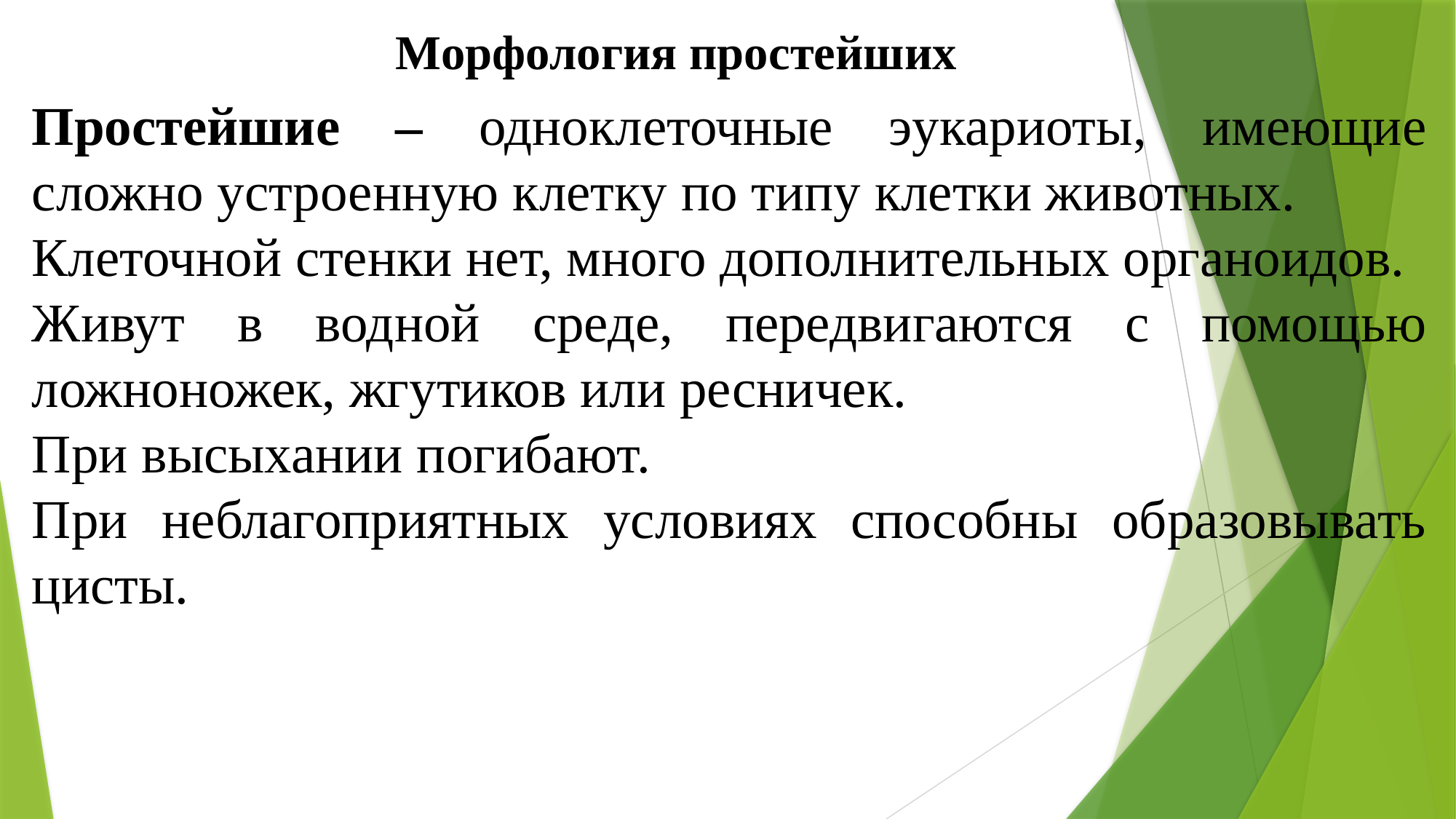

Морфология простейших
Простейшие – одноклеточные эукариоты, имеющие сложно устроенную клетку по типу клетки животных.
Клеточной стенки нет, много дополнительных органоидов.
Живут в водной среде, передвигаются с помощью ложноножек, жгутиков или ресничек.
При высыхании погибают.
При неблагоприятных условиях способны образовывать цисты.